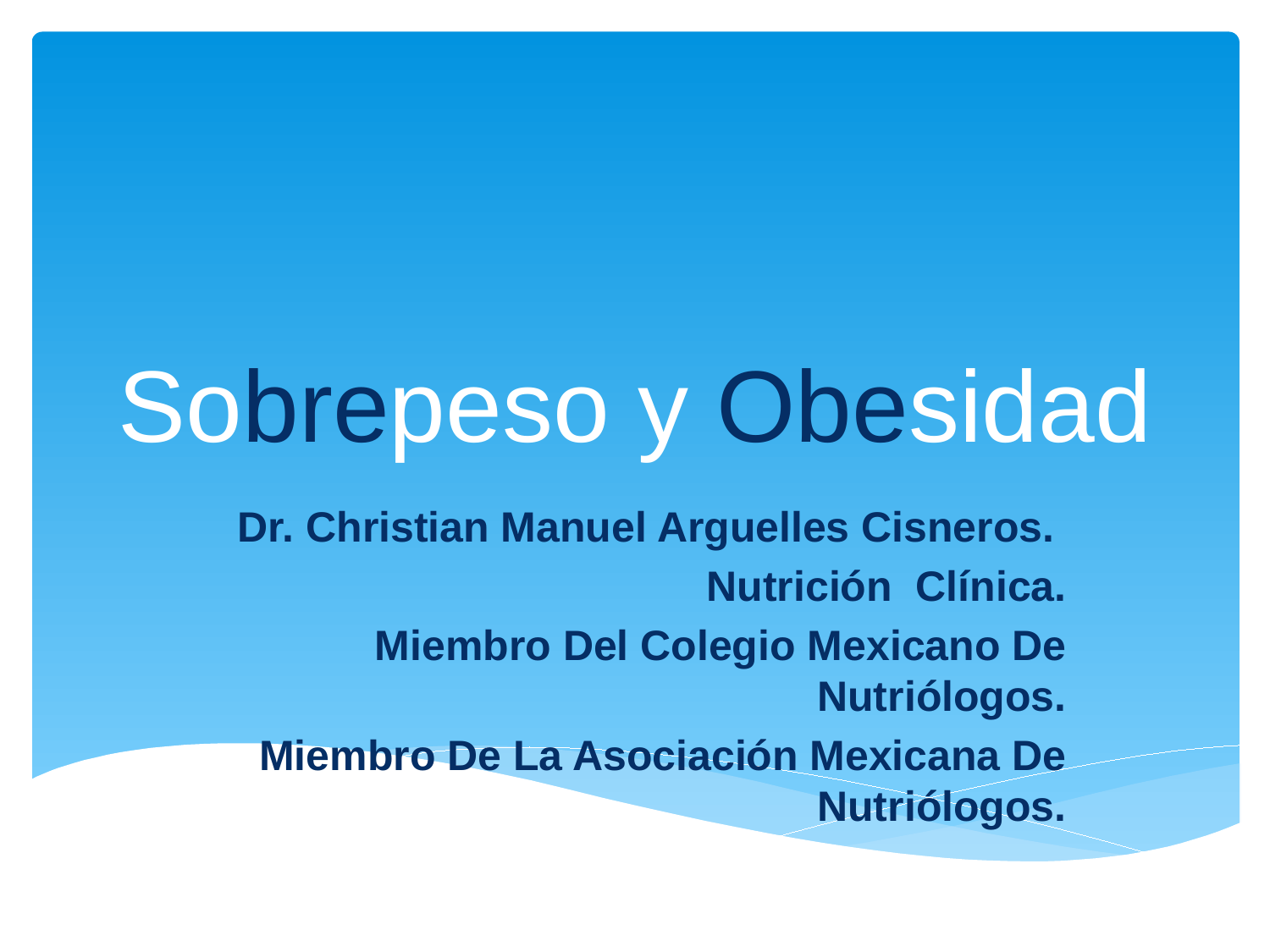

# Sobrepeso y Obesidad
Dr. Christian Manuel Arguelles Cisneros.
Nutrición  Clínica.
Miembro Del Colegio Mexicano De Nutriólogos.
Miembro De La Asociación Mexicana De Nutriólogos.